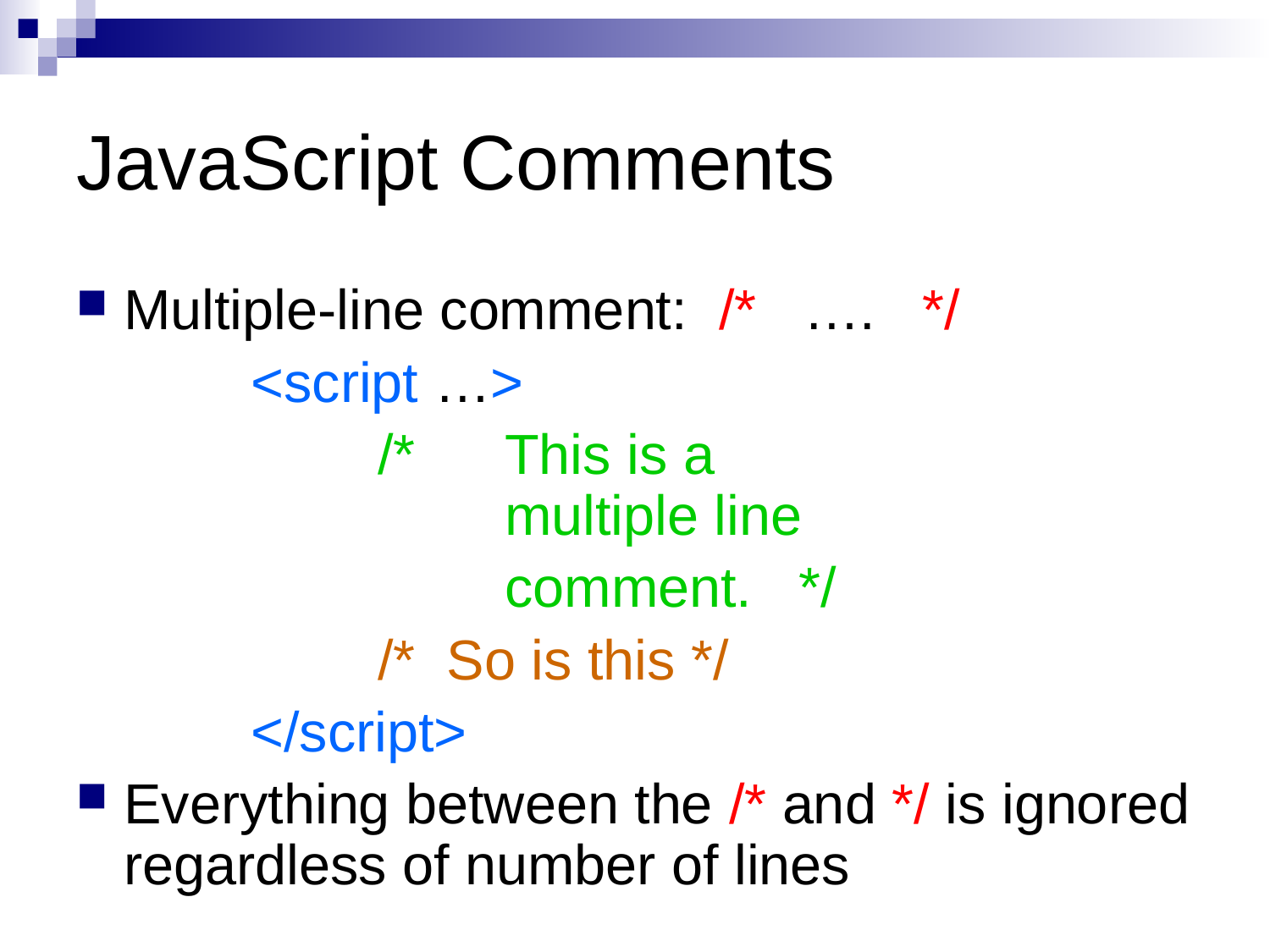

# JavaScript Comments
Multiple-line comment:  /*   ….   */
		<script …>
			/*	This is a
			multiple line
				comment.   */
			/*  So is this */
		</script>
Everything between the /* and */ is ignored regardless of number of lines